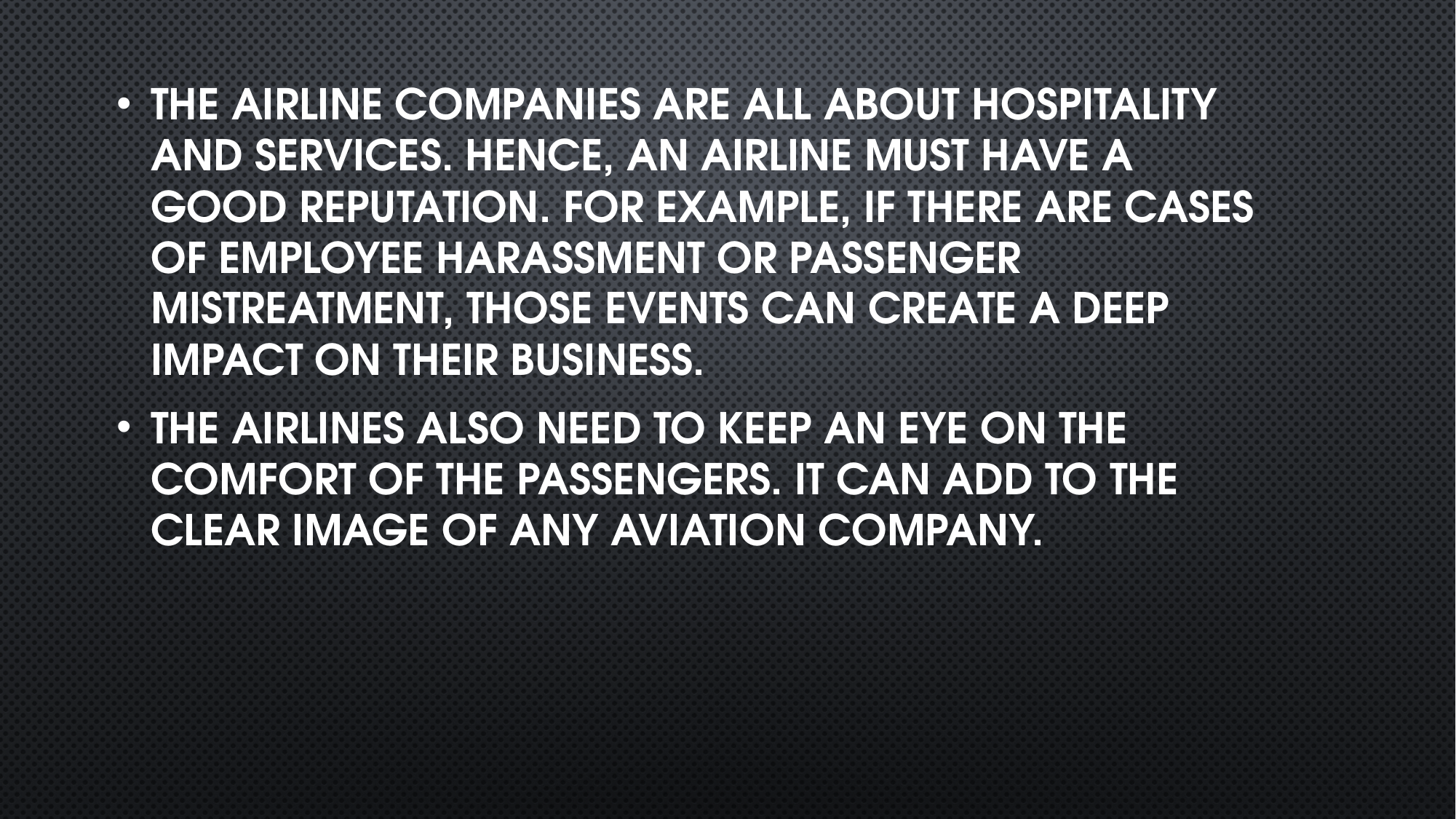

The airline companies are all about hospitality and services. Hence, an airline must have a good reputation. For example, if there are cases of employee harassment or passenger mistreatment, those events can create a deep impact on their business.
The airlines also need to keep an eye on the comfort of the passengers. It can add to the clear image of any aviation company.